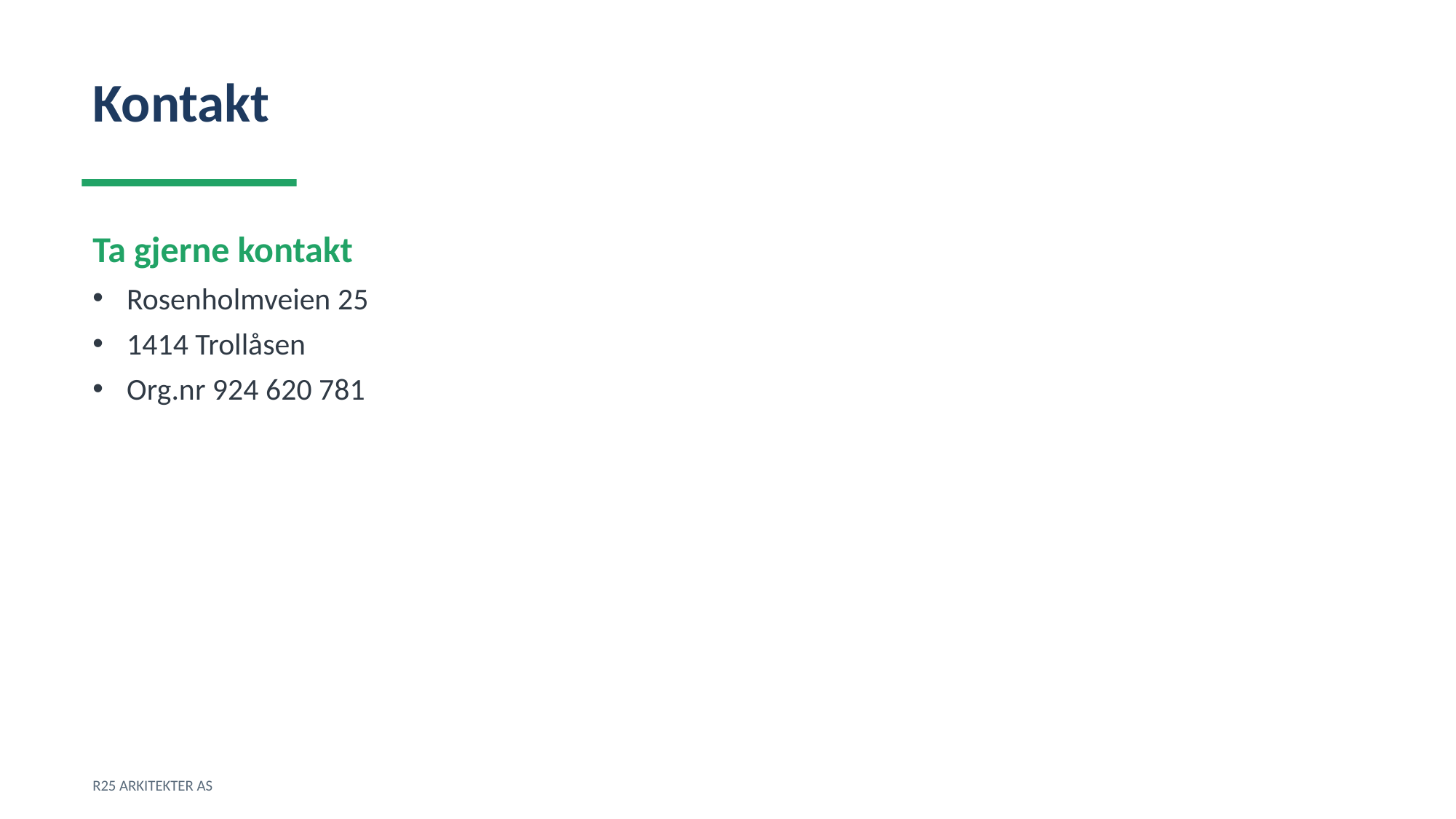

Kontakt

Ta gjerne kontakt
Rosenholmveien 25
1414 Trollåsen
Org.nr 924 620 781
R25 ARKITEKTER AS